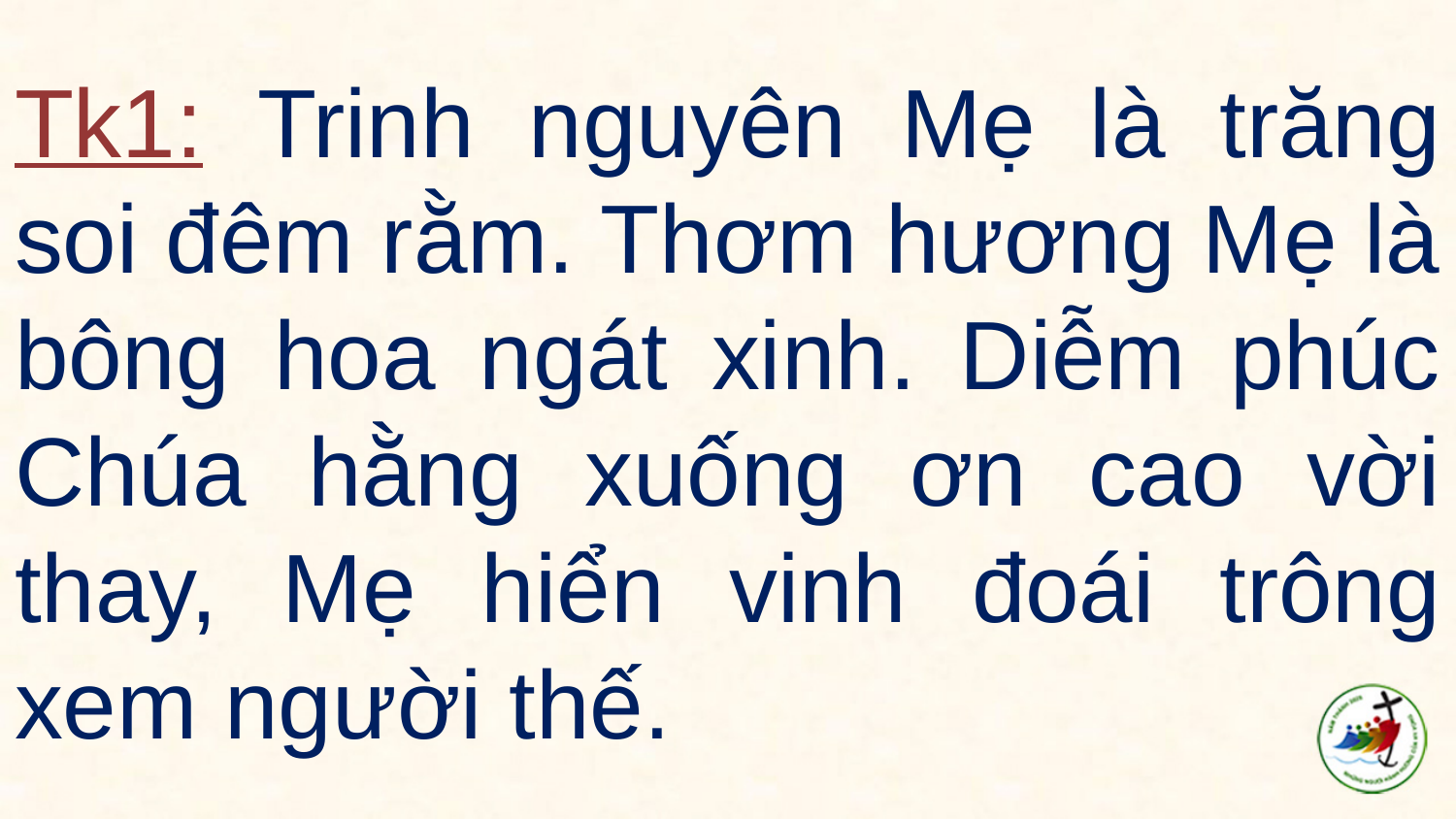

# Tk1: Trinh nguyên Mẹ là trăng soi đêm rằm. Thơm hương Mẹ là bông hoa ngát xinh. Diễm phúc Chúa hằng xuống ơn cao vời thay, Mẹ hiển vinh đoái trông xem người thế.